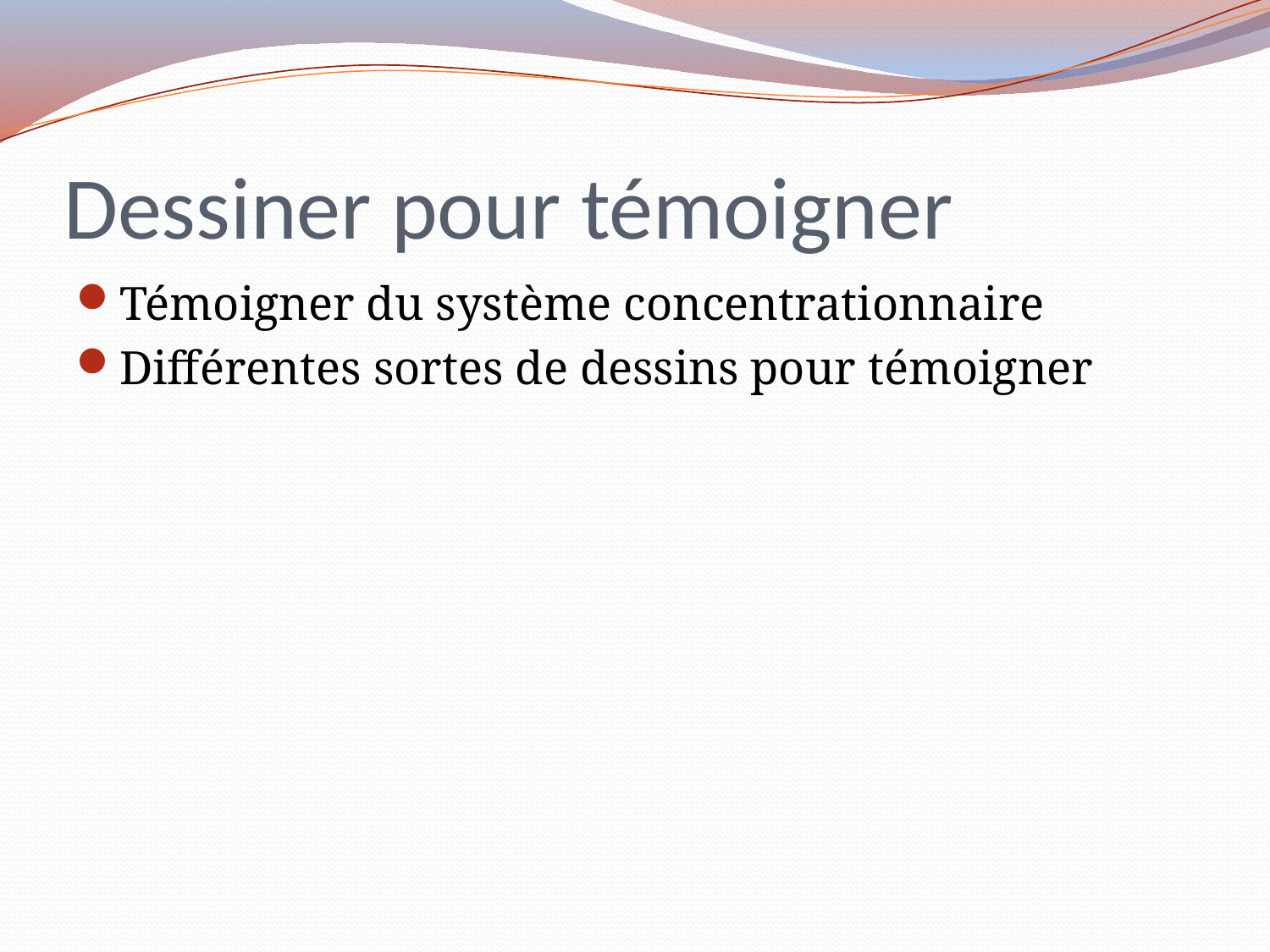

# Dessiner pour témoigner
Témoigner du système concentrationnaire
Différentes sortes de dessins pour témoigner